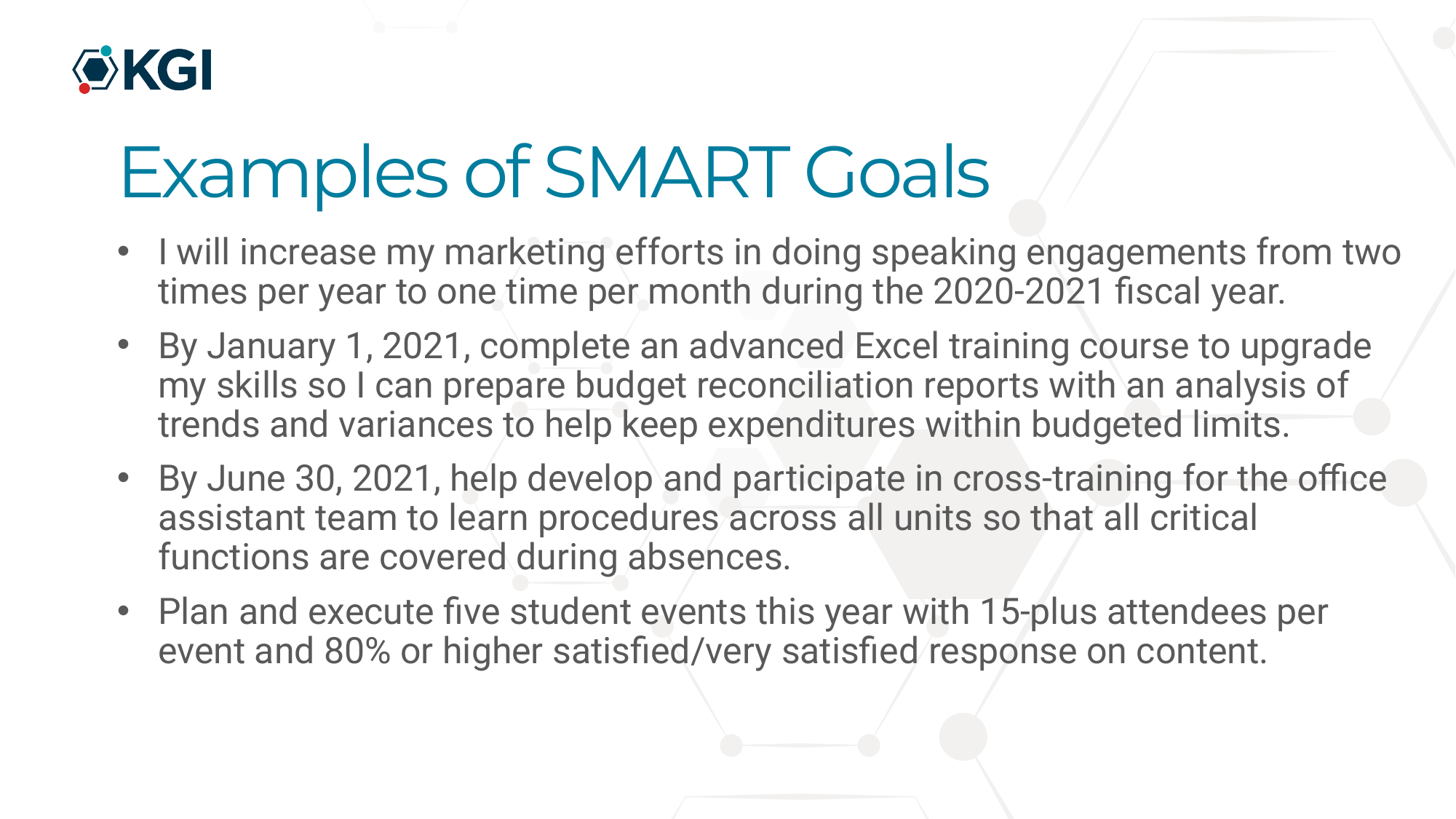

# Examples of SMART Goals
I will increase my marketing efforts in doing speaking engagements from two times per year to one time per month during the 2020-2021 fiscal year.
By January 1, 2021, complete an advanced Excel training course to upgrade my skills so I can prepare budget reconciliation reports with an analysis of trends and variances to help keep expenditures within budgeted limits.
By June 30, 2021, help develop and participate in cross‐training for the office assistant team to learn procedures across all units so that all critical functions are covered during absences.
Plan and execute five student events this year with 15-plus attendees per event and 80% or higher satisfied/very satisfied response on content.